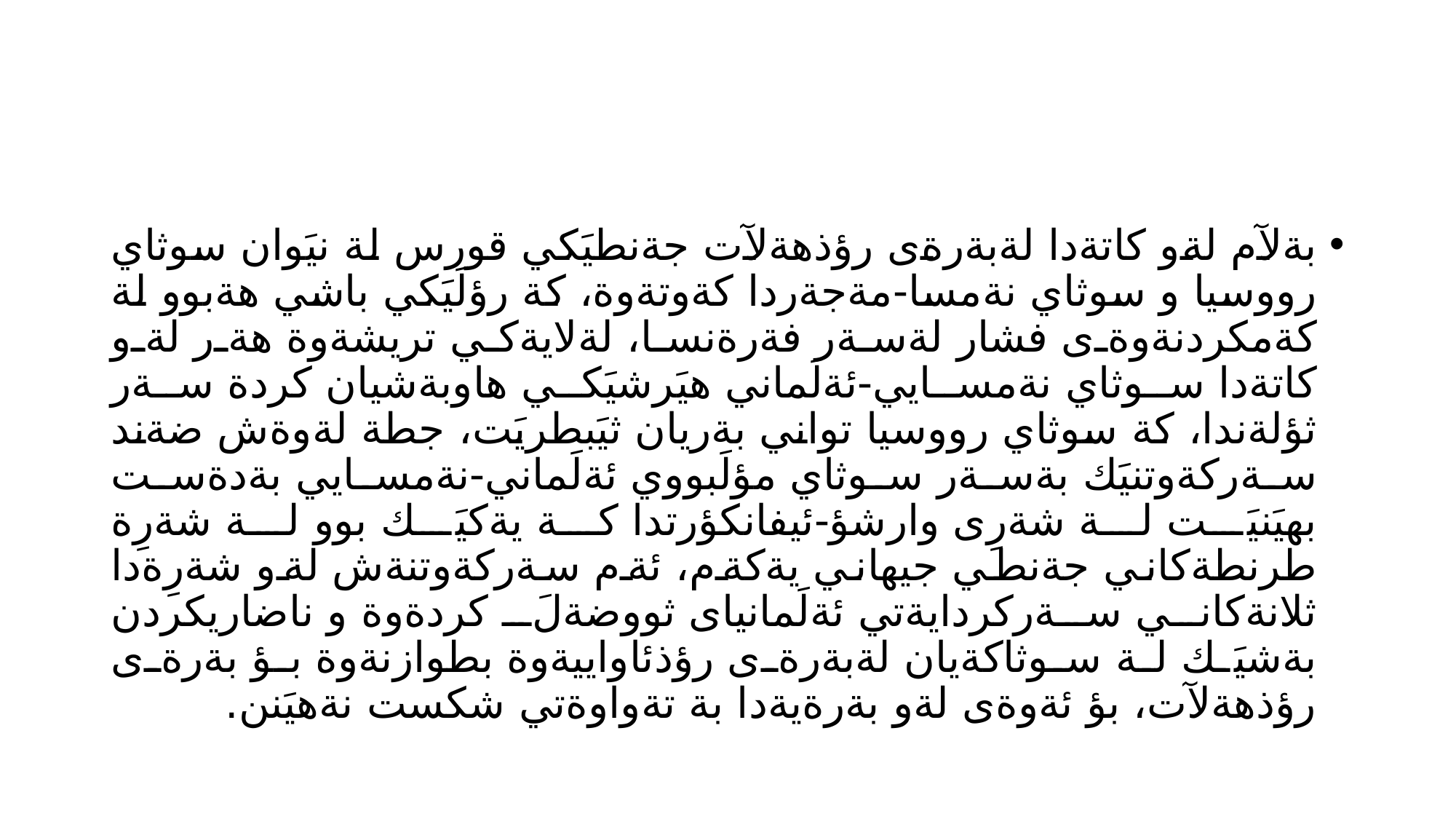

#
بةلآم لةو كاتةدا لةبةرةى رؤذهةلآت جةنطيَكي قورس لة نيَوان سوثاي رووسيا و سوثاي نةمسا-مةجةردا كةوتةوة، كة رؤلَيَكي باشي هةبوو لة كةمكردنةوةى فشار لةسةر فةرةنسا، لةلايةكي تريشةوة هةر لةو كاتةدا سوثاي نةمسايي-ئةلَماني هيَرشيَكي هاوبةشيان كردة سةر ثؤلةندا، كة سوثاي رووسيا تواني بةريان ثيَبطريَت، جطة لةوةش ضةند سةركةوتنيَك بةسةر سوثاي مؤلَبووي ئةلَماني-نةمسايي بةدةست بهيَنيَت لة شةرِى وارشؤ-ئيفانكؤرتدا كة يةكيَك بوو لة شةرِة طرنطةكاني جةنطي جيهاني يةكةم، ئةم سةركةوتنةش لةو شةرِةدا ثلانةكاني سةركردايةتي ئةلَمانياى ثووضةلَ كردةوة و ناضاريكردن بةشيَك لة سوثاكةيان لةبةرةى رؤذئاواييةوة بطوازنةوة بؤ بةرةى رؤذهةلآت، بؤ ئةوةى لةو بةرةيةدا بة تةواوةتي شكست نةهيَنن.